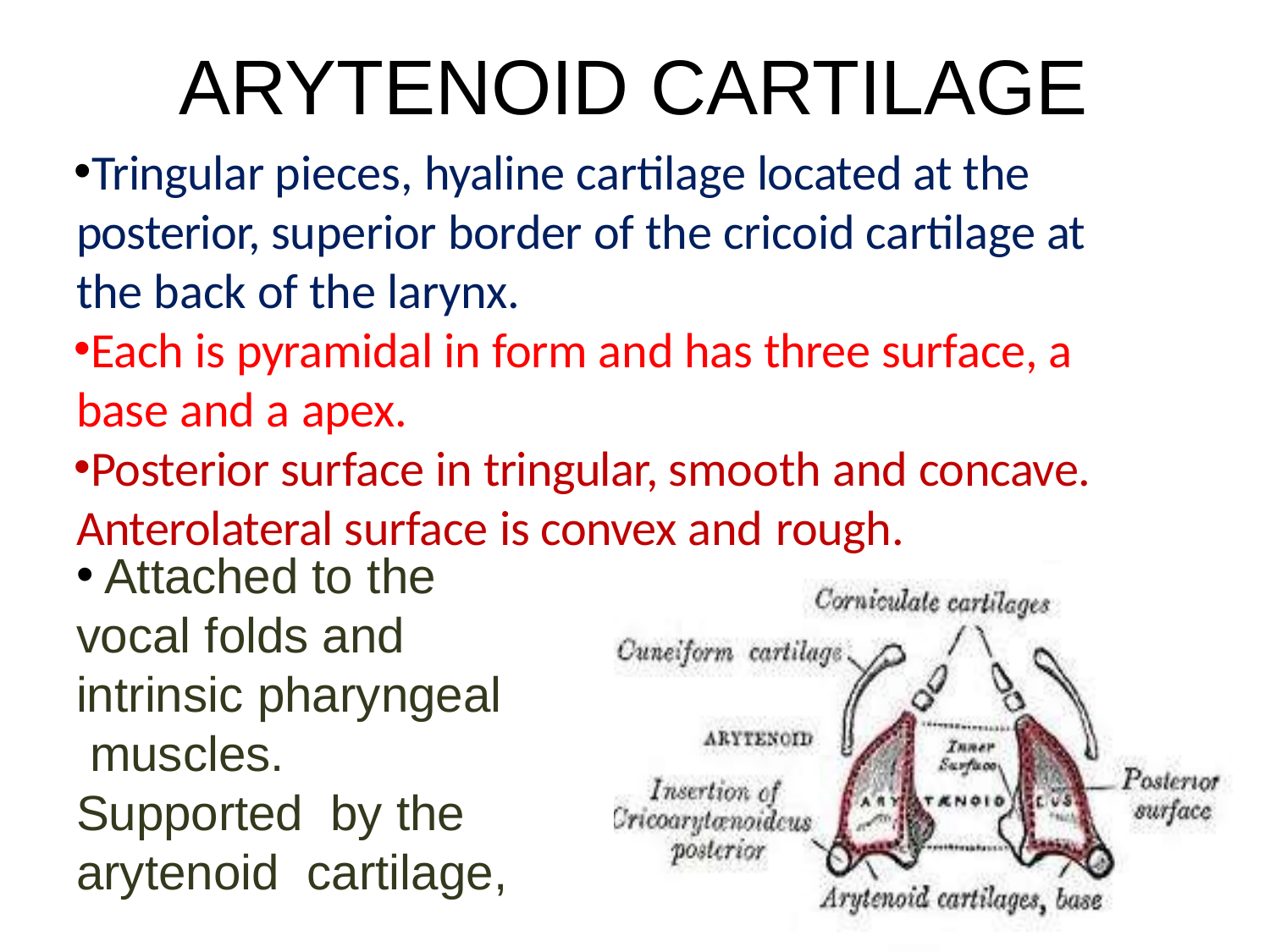

# ARYTENOID CARTILAGE
Tringular pieces, hyaline cartilage located at the  posterior, superior border of the cricoid cartilage at  the back of the larynx.
Each is pyramidal in form and has three surface, a  base and a apex.
Posterior surface in tringular, smooth and concave.  Anterolateral surface is convex and rough.
Attached to the
vocal folds and  intrinsic pharyngeal  muscles. Supported  by the arytenoid  cartilage,